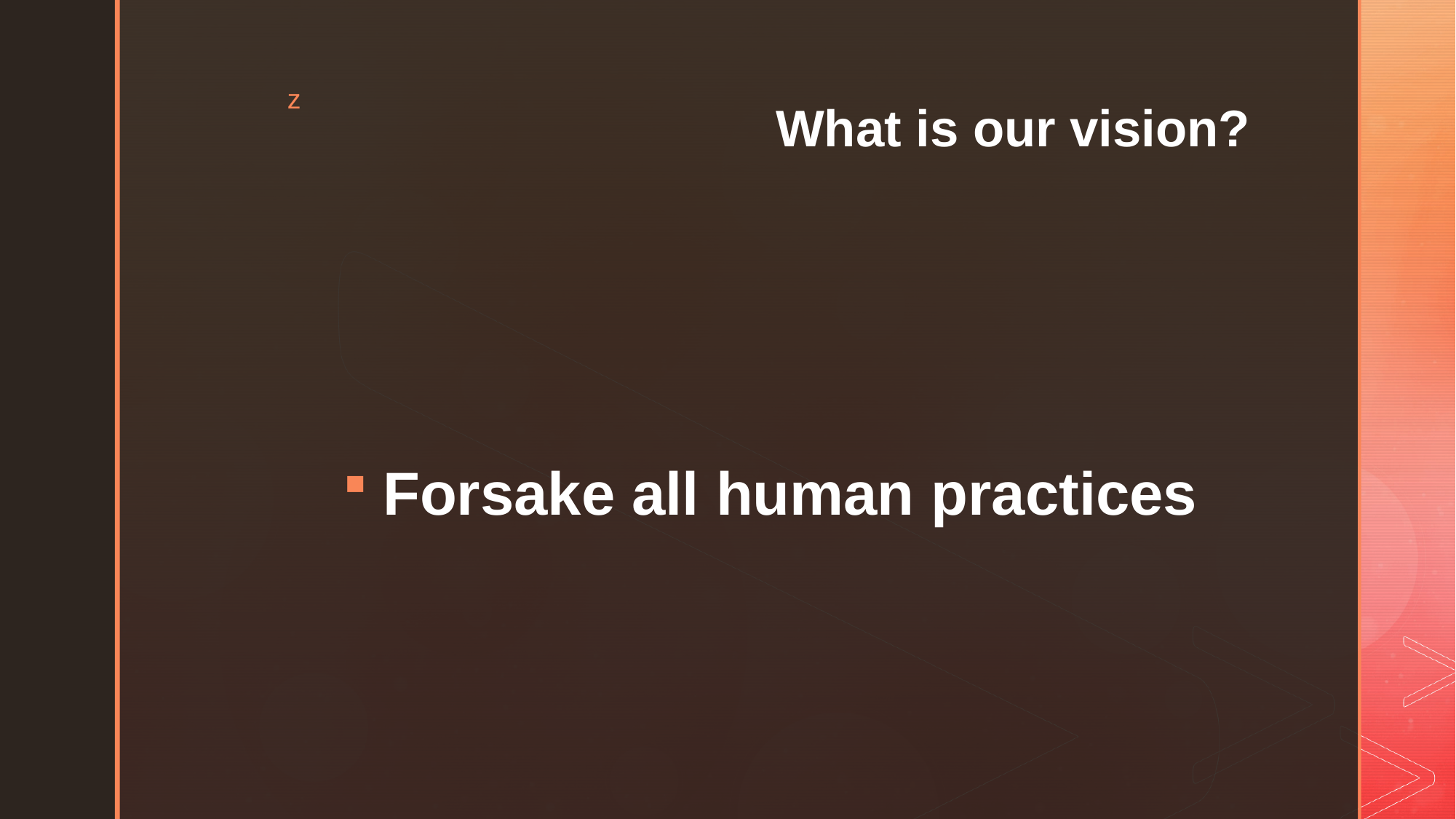

# What is our vision?
Forsake all human practices